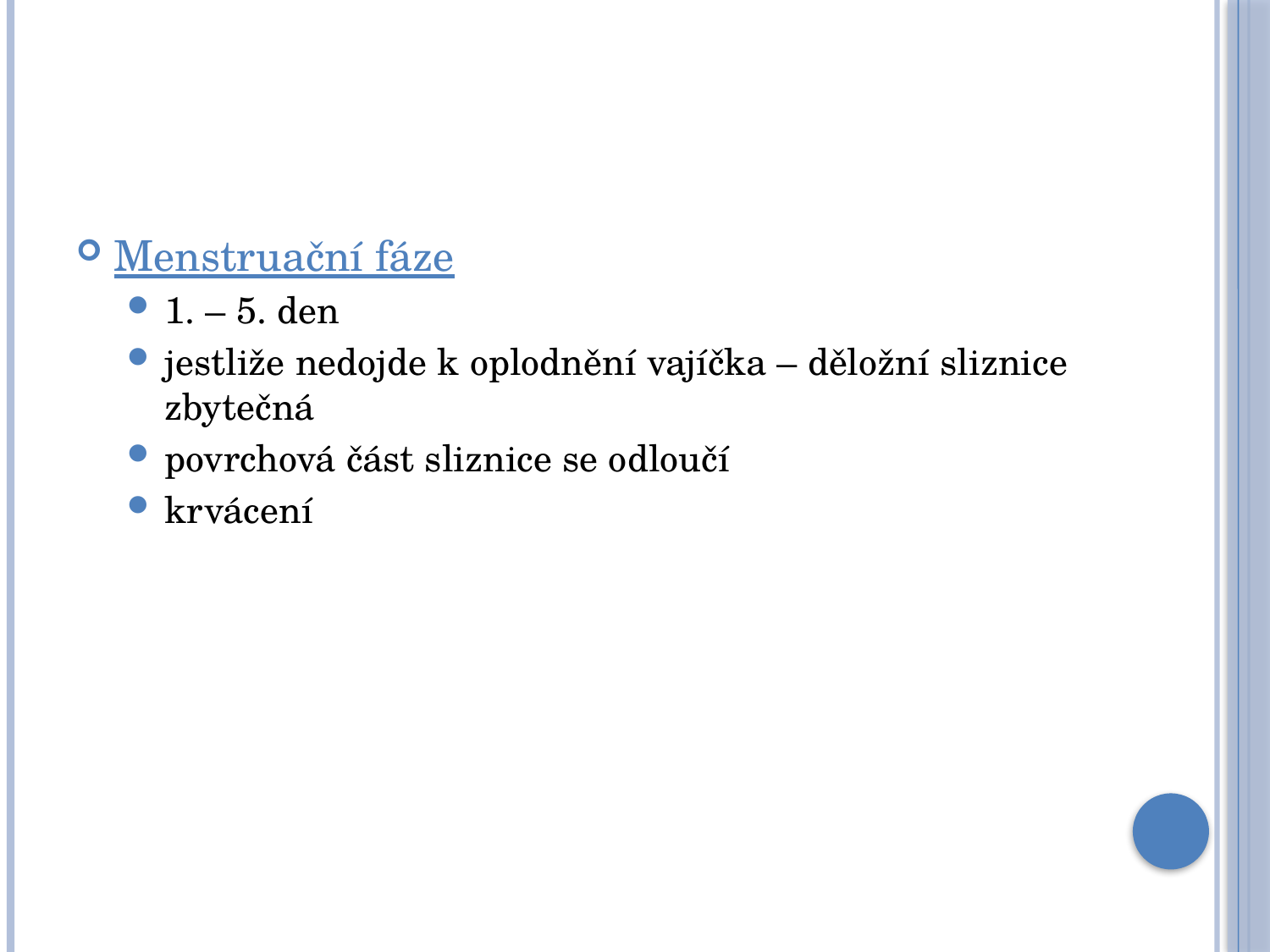

#
Menstruační fáze
1. – 5. den
jestliže nedojde k oplodnění vajíčka – děložní sliznice zbytečná
povrchová část sliznice se odloučí
krvácení